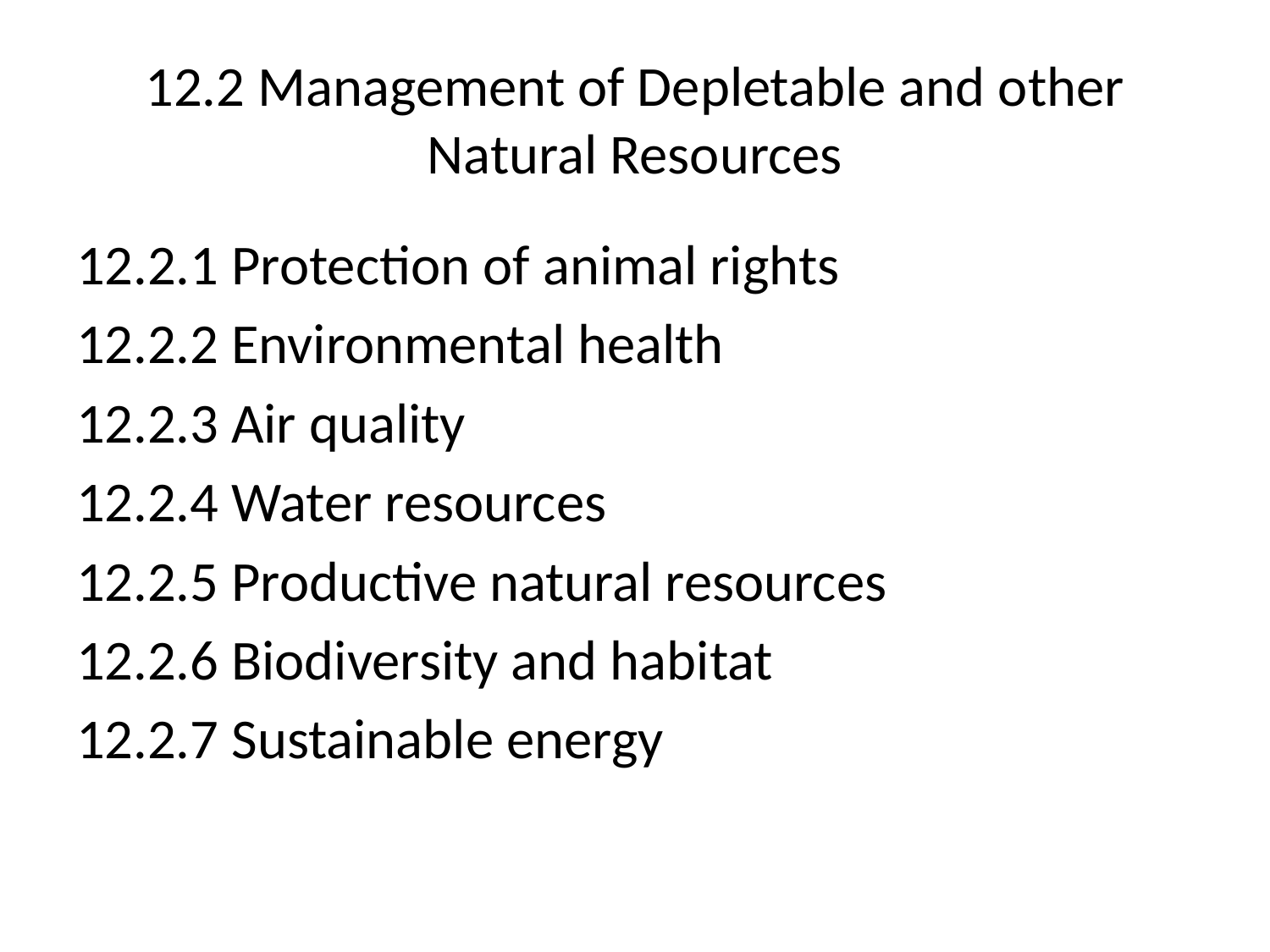

# 12.2 Management of Depletable and other Natural Resources
12.2.1 Protection of animal rights
12.2.2 Environmental health
12.2.3 Air quality
12.2.4 Water resources
12.2.5 Productive natural resources
12.2.6 Biodiversity and habitat
12.2.7 Sustainable energy